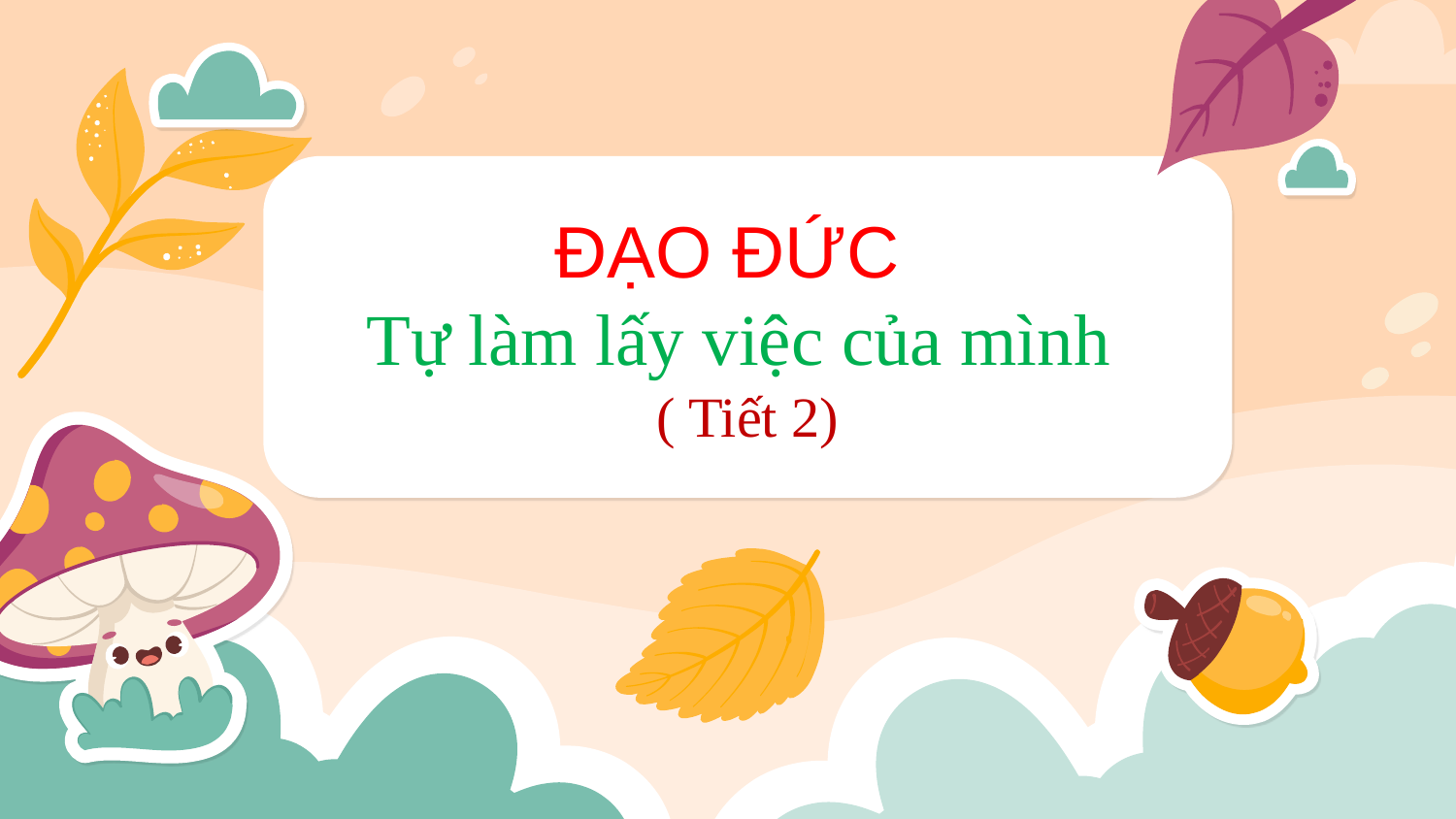

ĐẠO ĐỨC
Tự làm lấy việc của mình
( Tiết 2)